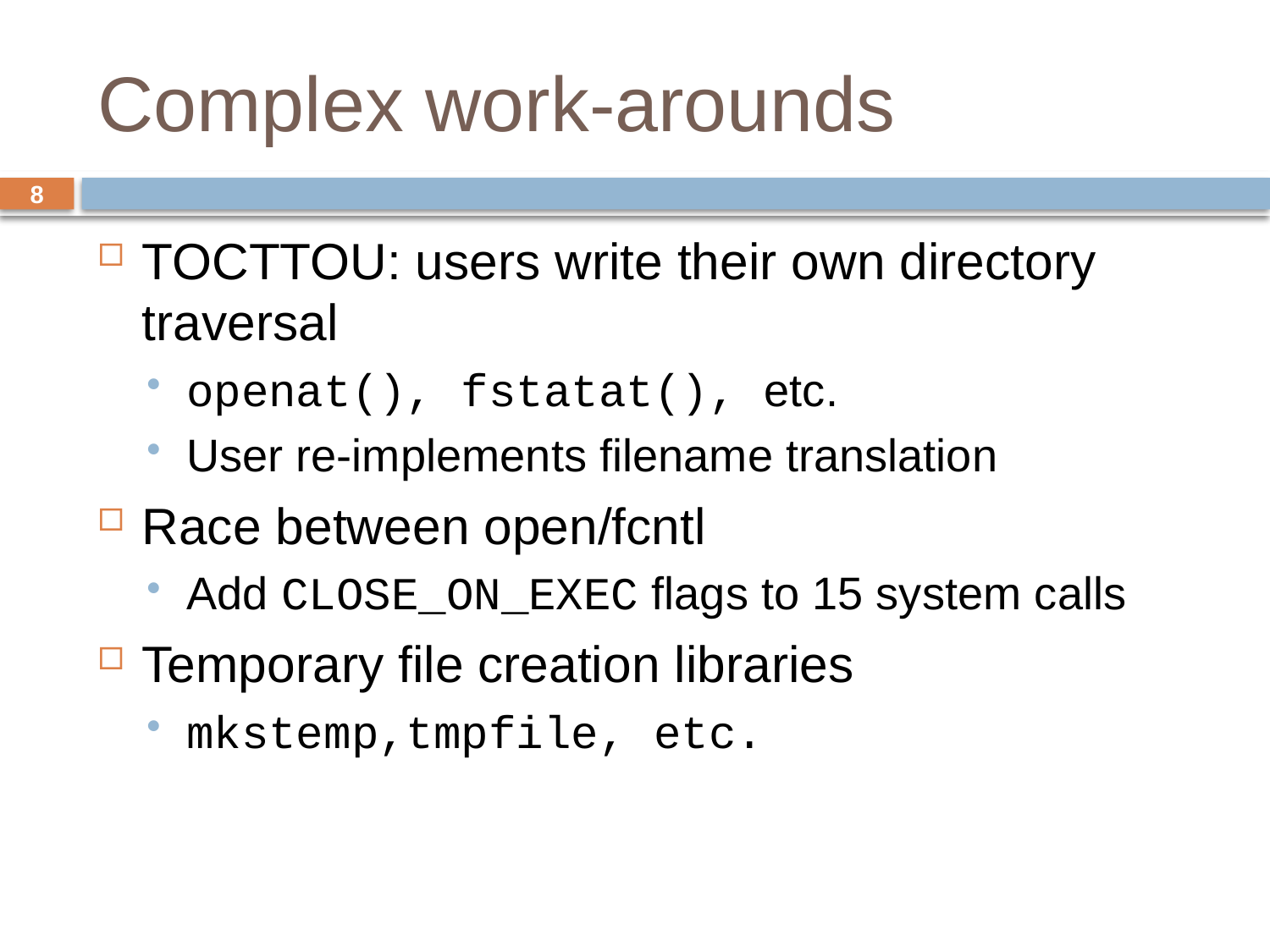

# Complex work-arounds
8
TOCTTOU: users write their own directory traversal
openat(), fstatat(), etc.
User re-implements filename translation
Race between open/fcntl
Add CLOSE_ON_EXEC flags to 15 system calls
Temporary file creation libraries
mkstemp,tmpfile, etc.